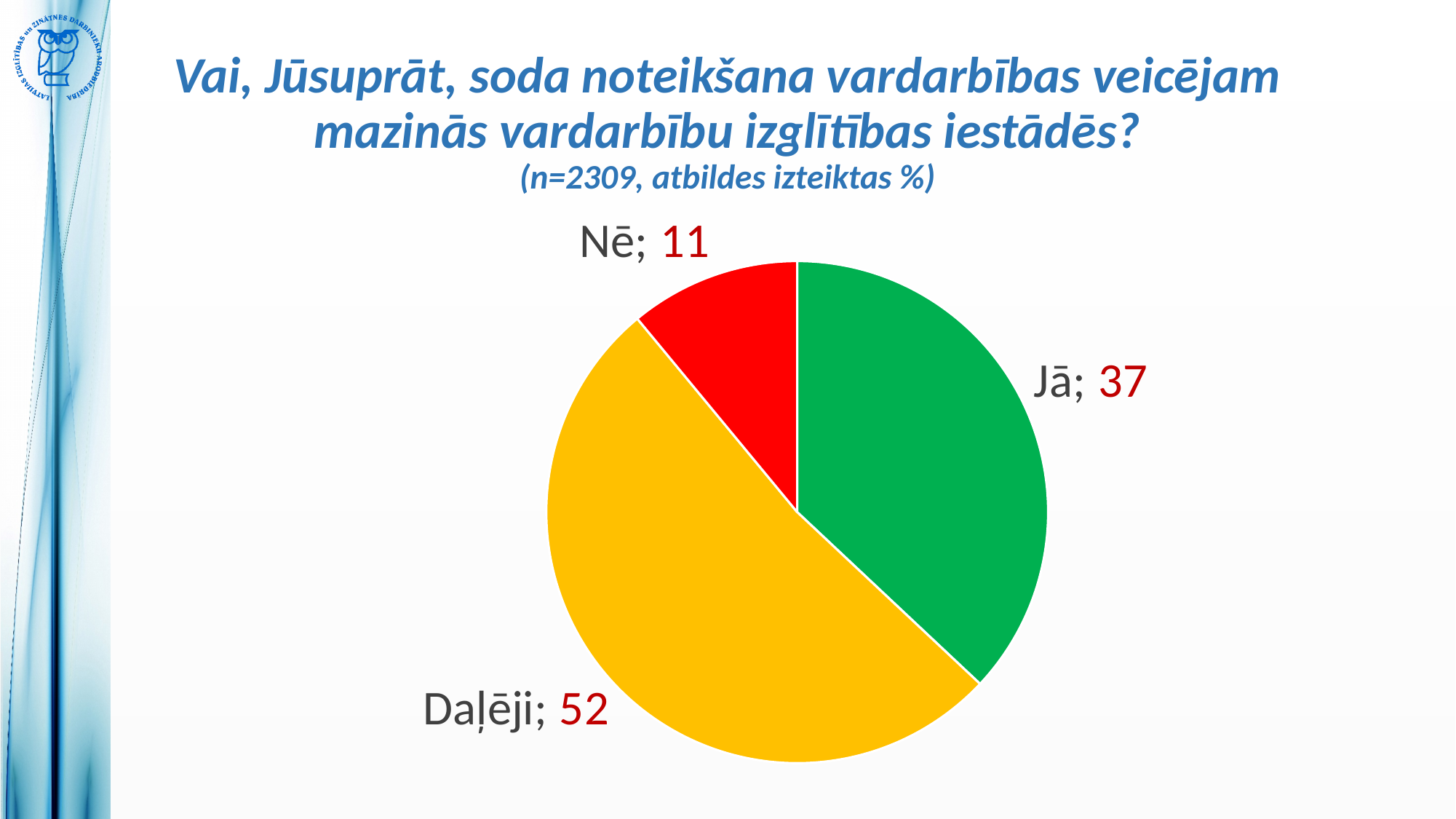

# Vai, Jūsuprāt, soda noteikšana vardarbības veicējam mazinās vardarbību izglītības iestādēs? (n=2309, atbildes izteiktas %)

### Chart

| Category |  |
|---|---|
| Jā | 37.0 |
| Daļēji | 52.0 |
| Nē | 11.0 |